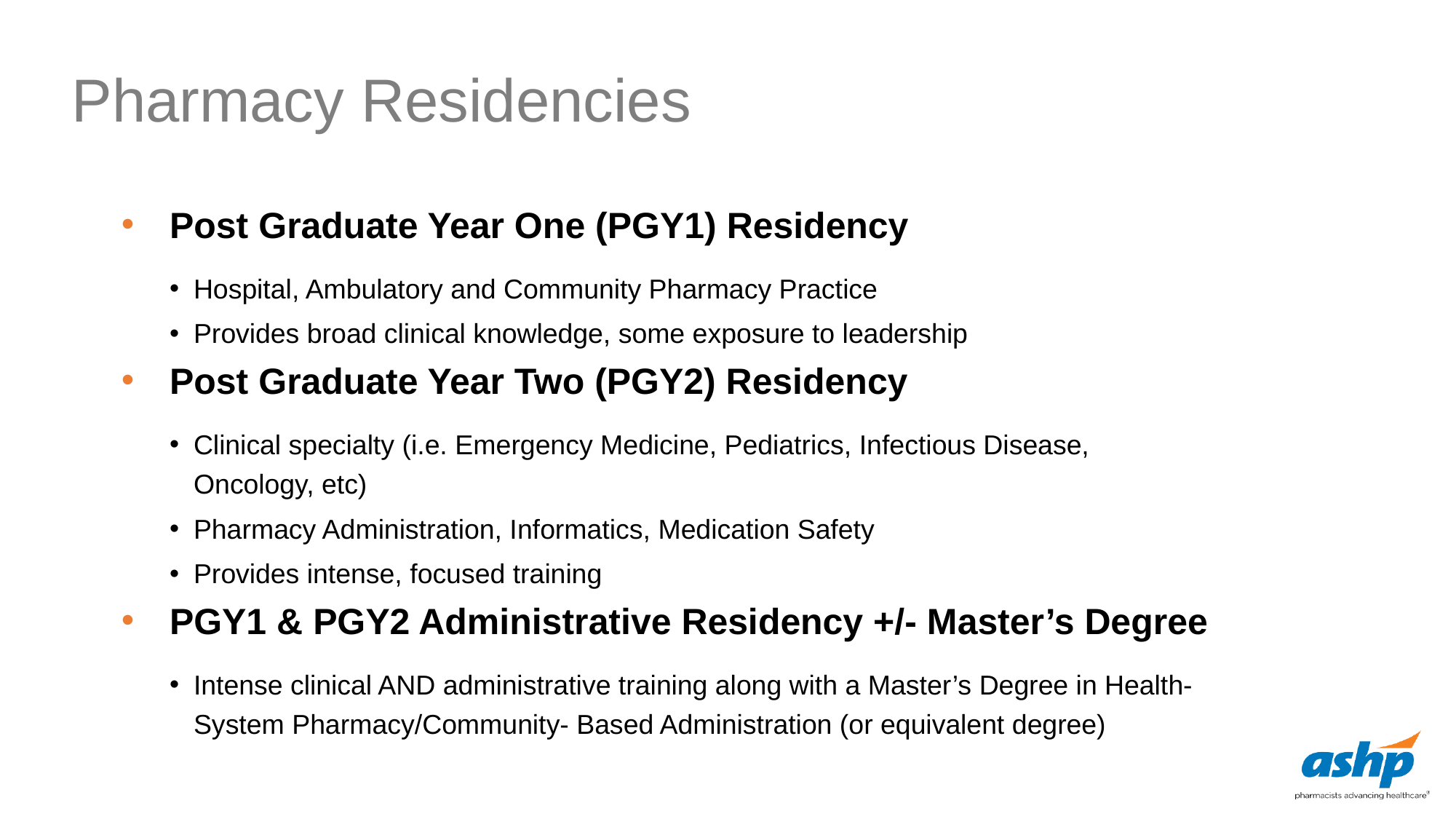

Pharmacy Residencies
Post Graduate Year One (PGY1) Residency
Hospital, Ambulatory and Community Pharmacy Practice
Provides broad clinical knowledge, some exposure to leadership
Post Graduate Year Two (PGY2) Residency
Clinical specialty (i.e. Emergency Medicine, Pediatrics, Infectious Disease, Oncology, etc)
Pharmacy Administration, Informatics, Medication Safety
Provides intense, focused training
PGY1 & PGY2 Administrative Residency +/- Master’s Degree
Intense clinical AND administrative training along with a Master’s Degree in Health-System Pharmacy/Community- Based Administration (or equivalent degree)